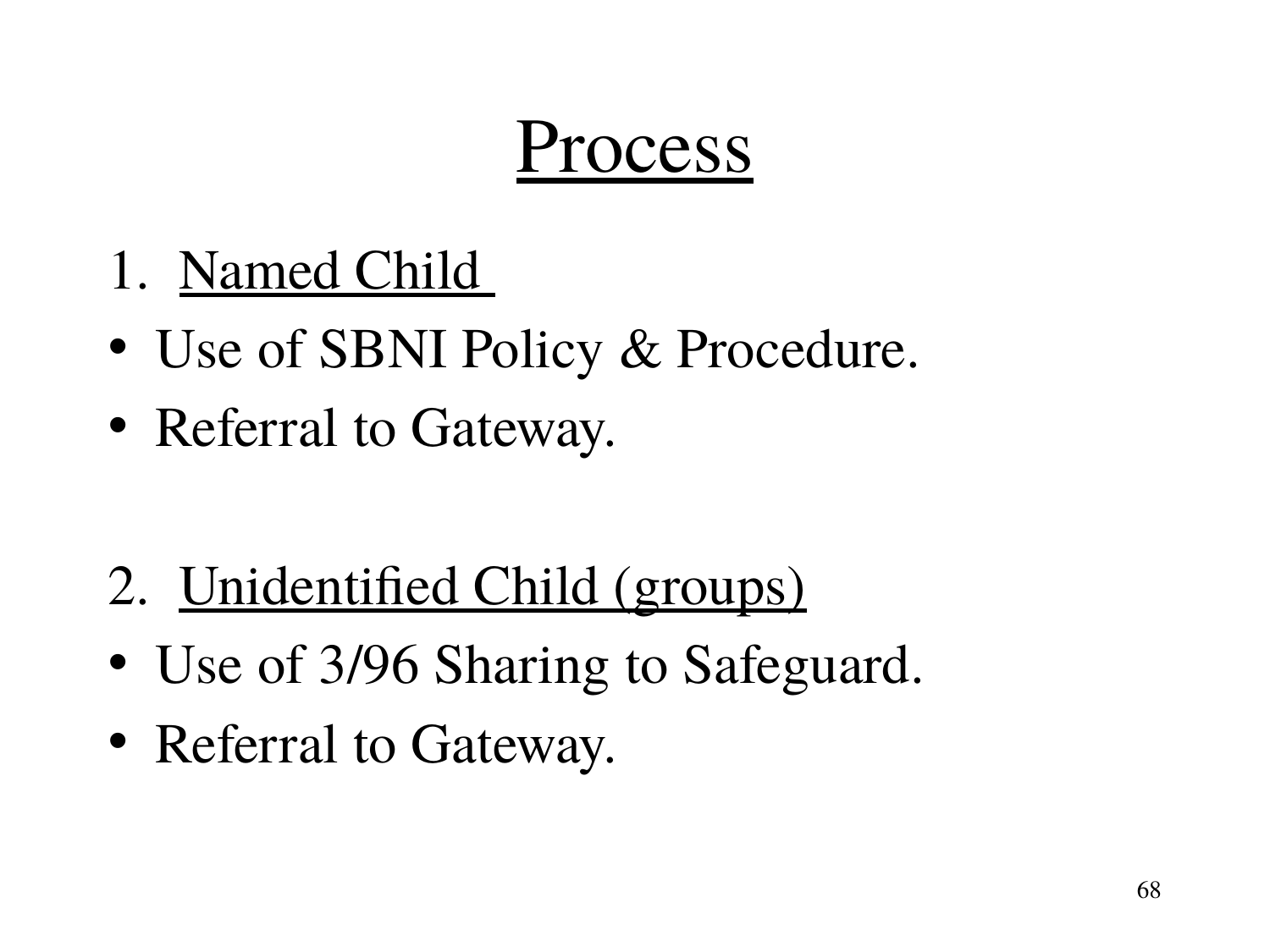

# Process
Named Child
Use of SBNI Policy & Procedure.
Referral to Gateway.

2.  Unidentified Child (groups)
Use of 3/96 Sharing to Safeguard.
Referral to Gateway.
68